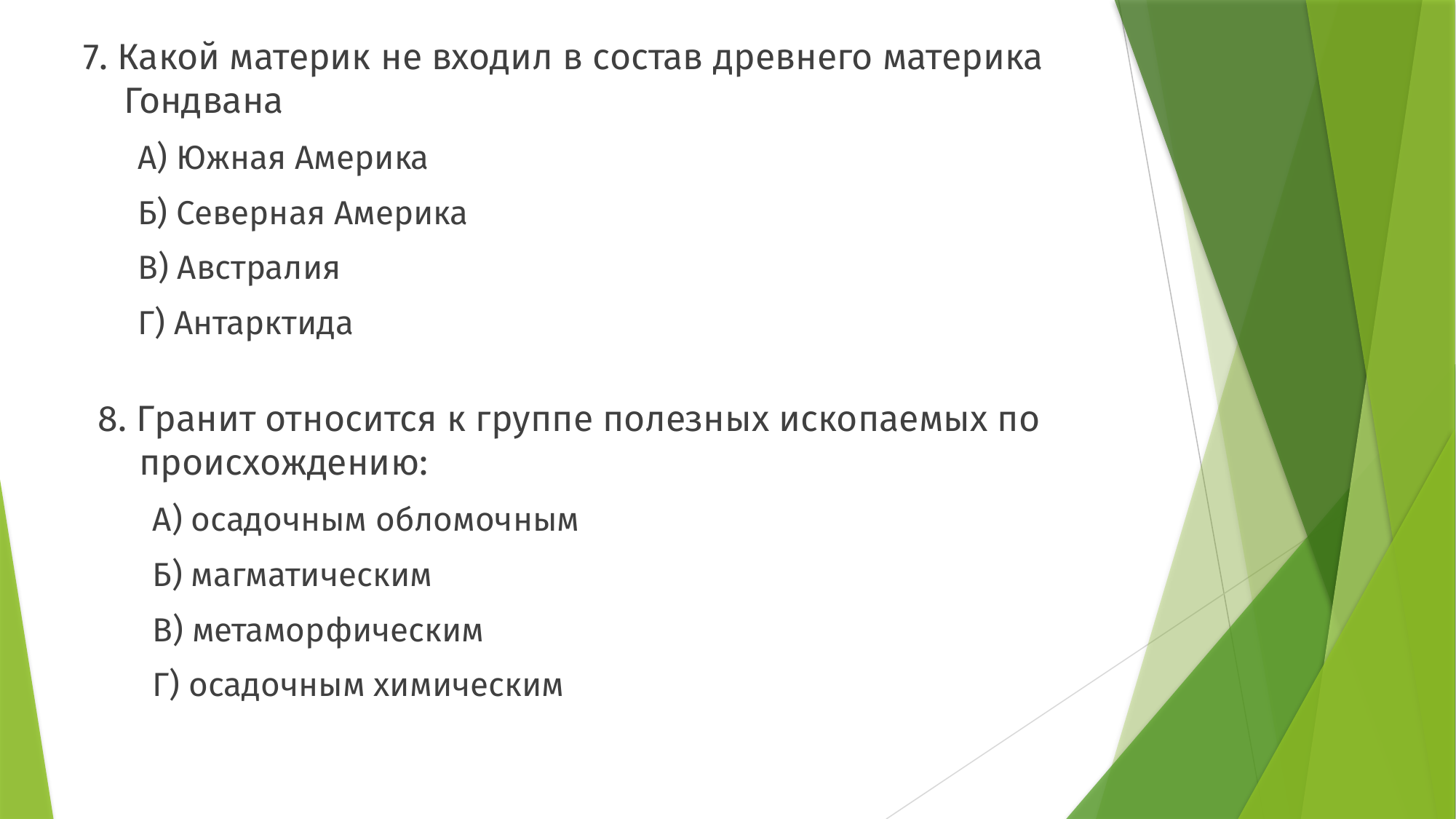

7. Какой материк не входил в состав древнего материка Гондвана
А) Южная Америка
Б) Северная Америка
В) Австралия
Г) Антарктида
8. Гранит относится к группе полезных ископаемых по происхождению:
А) осадочным обломочным
Б) магматическим
В) метаморфическим
Г) осадочным химическим